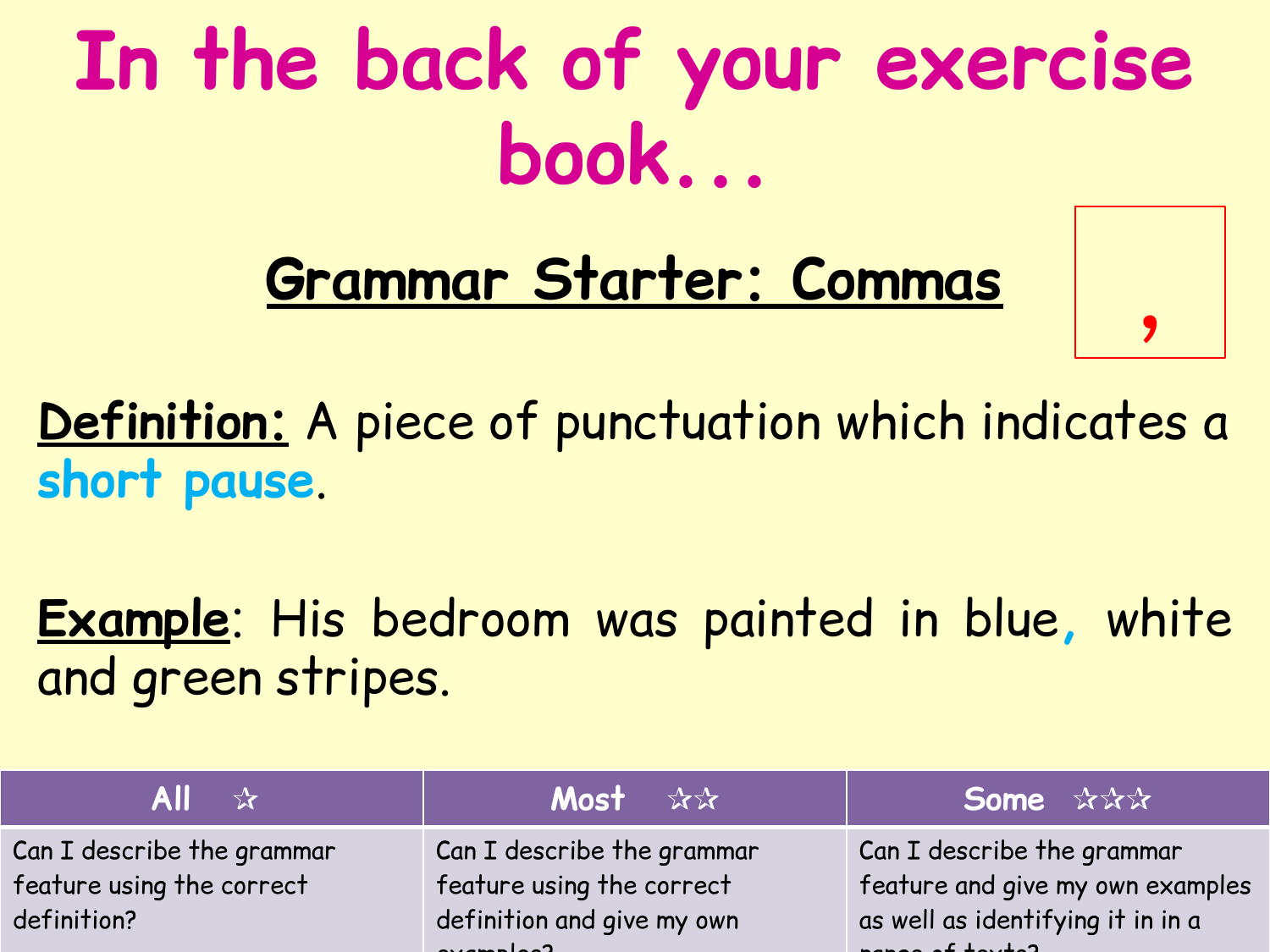

# In the back of your exercise book...
,
Grammar Starter: Commas

Definition: A piece of punctuation which indicates a short pause.

Example: His bedroom was painted in blue, white and green stripes.

| All ✰ | Most ✰✰ | Some ✰✰✰ |
| --- | --- | --- |
| Can I describe the grammar feature using the correct definition? | Can I describe the grammar feature using the correct definition and give my own examples? | Can I describe the grammar feature and give my own examples as well as identifying it in in a range of texts? |